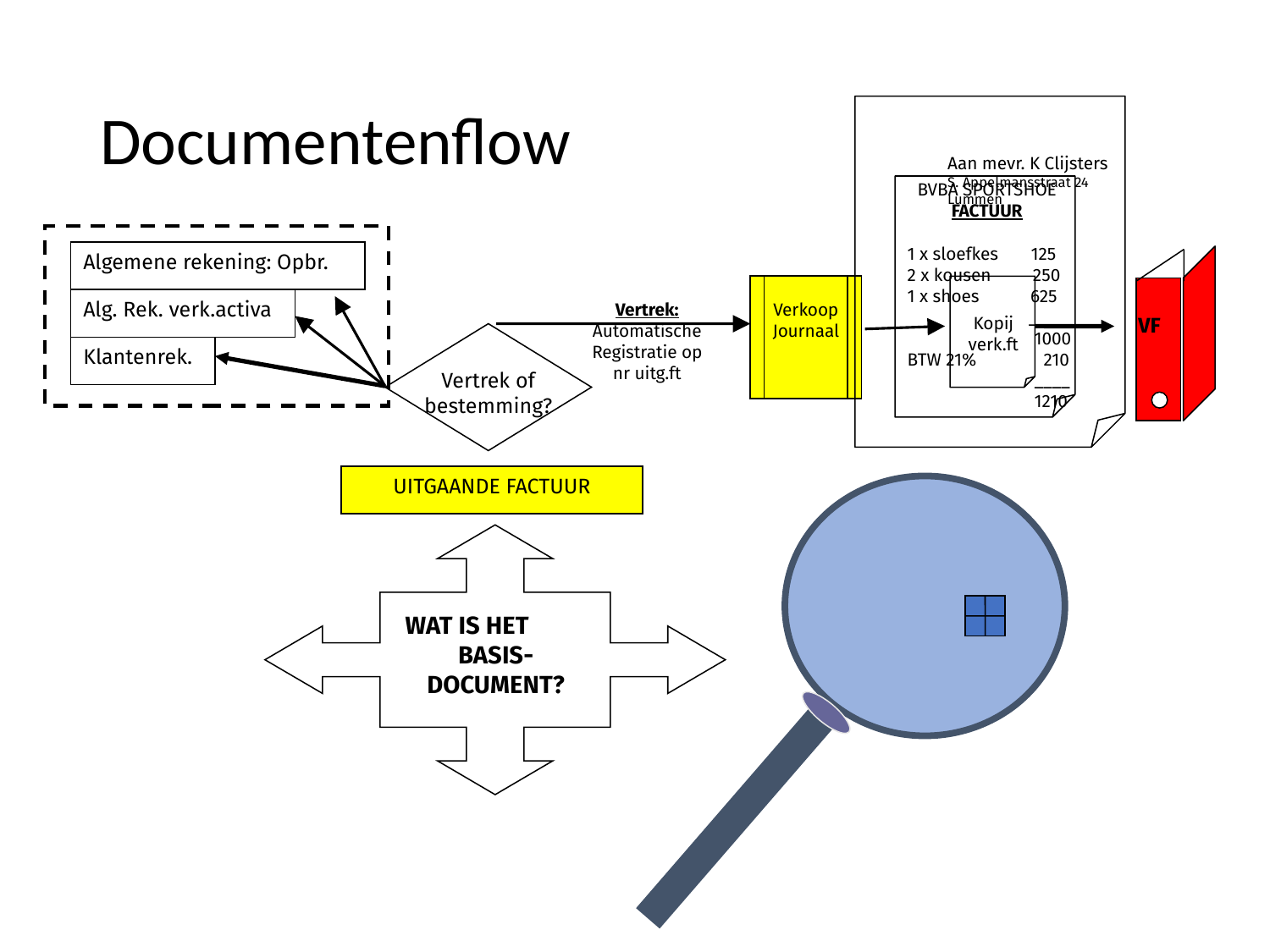

# Documentenflow

Aan mevr. K Clijsters
S. Appelmansstraat 24
Lummen
BVBA SPORTSHOE
FACTUUR

1 x sloefkes       125
2 x kousen         250
1 x shoes           625
                          ____
	1000
BTW 21%	  210
	____
	1210
Algemene rekening: Opbr.

Alg. Rek. verk.activa

Vertrek: Automatische
Registratie op nr uitg.ft
Verkoop
Journaal

Kopij
verk.ft
  VF

Vertrek of bestemming?

Klantenrek.

UITGAANDE FACTUUR

WAT IS HET
BASIS-DOCUMENT?